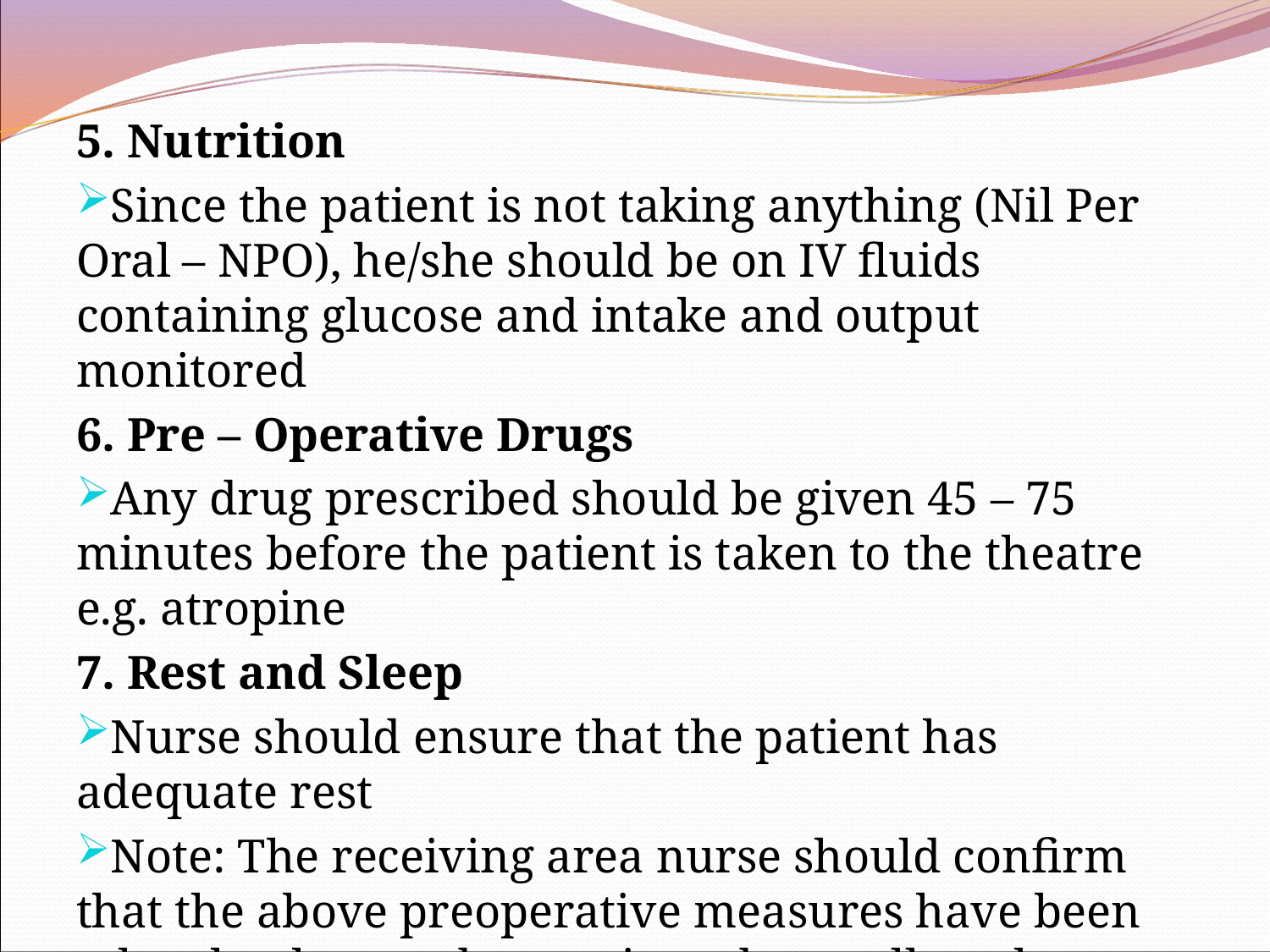

5. Nutrition
Since the patient is not taking anything (Nil Per Oral – NPO), he/she should be on IV fluids containing glucose and intake and output monitored
6. Pre – Operative Drugs
Any drug prescribed should be given 45 – 75 minutes before the patient is taken to the theatre e.g. atropine
7. Rest and Sleep
Nurse should ensure that the patient has adequate rest
Note: The receiving area nurse should confirm that the above preoperative measures have been taken by the ward nurse in order to allow the patient in theatre.